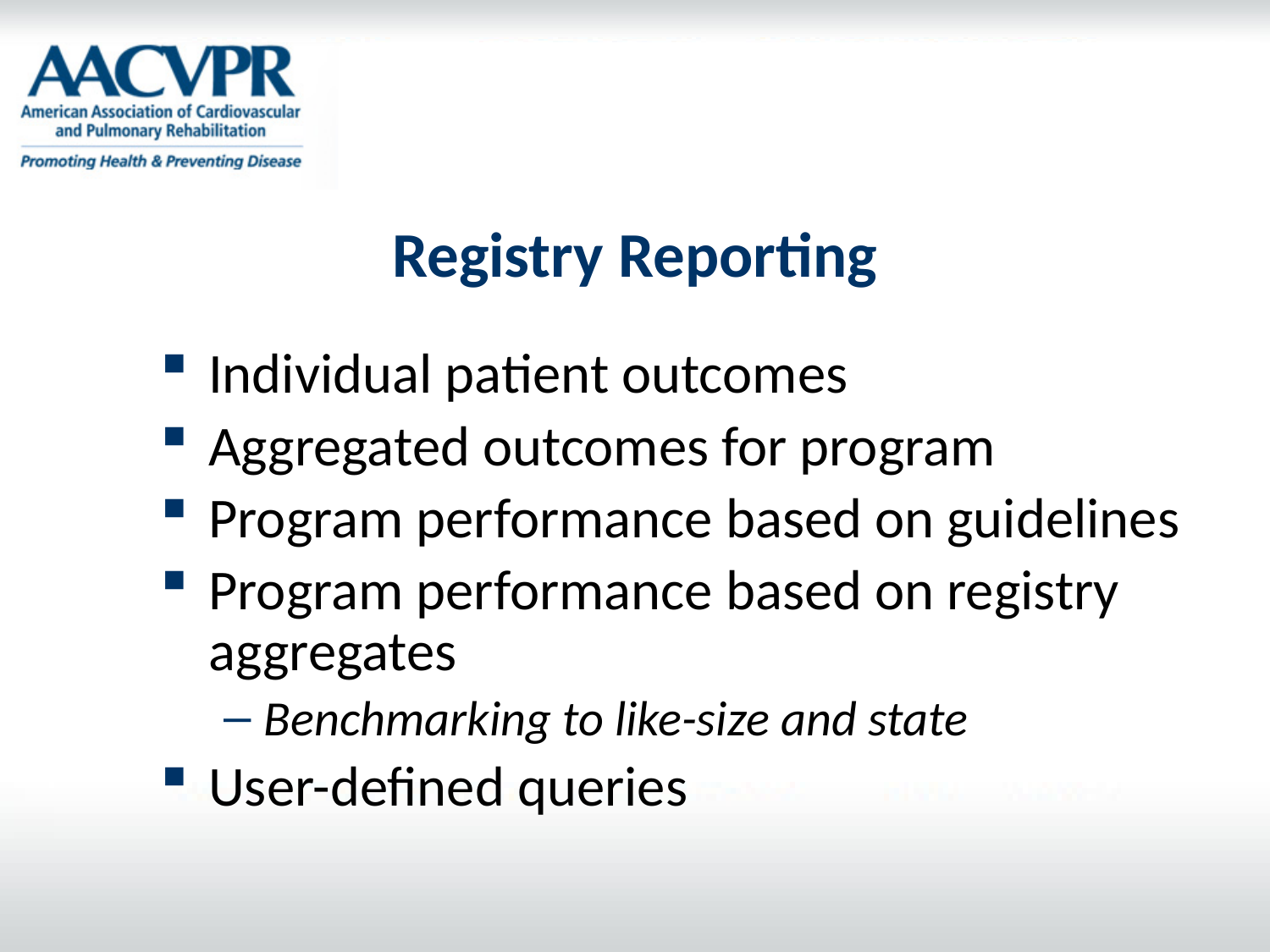

# Registry Reporting
Individual patient outcomes
Aggregated outcomes for program
Program performance based on guidelines
Program performance based on registry aggregates
Benchmarking to like-size and state
User-defined queries